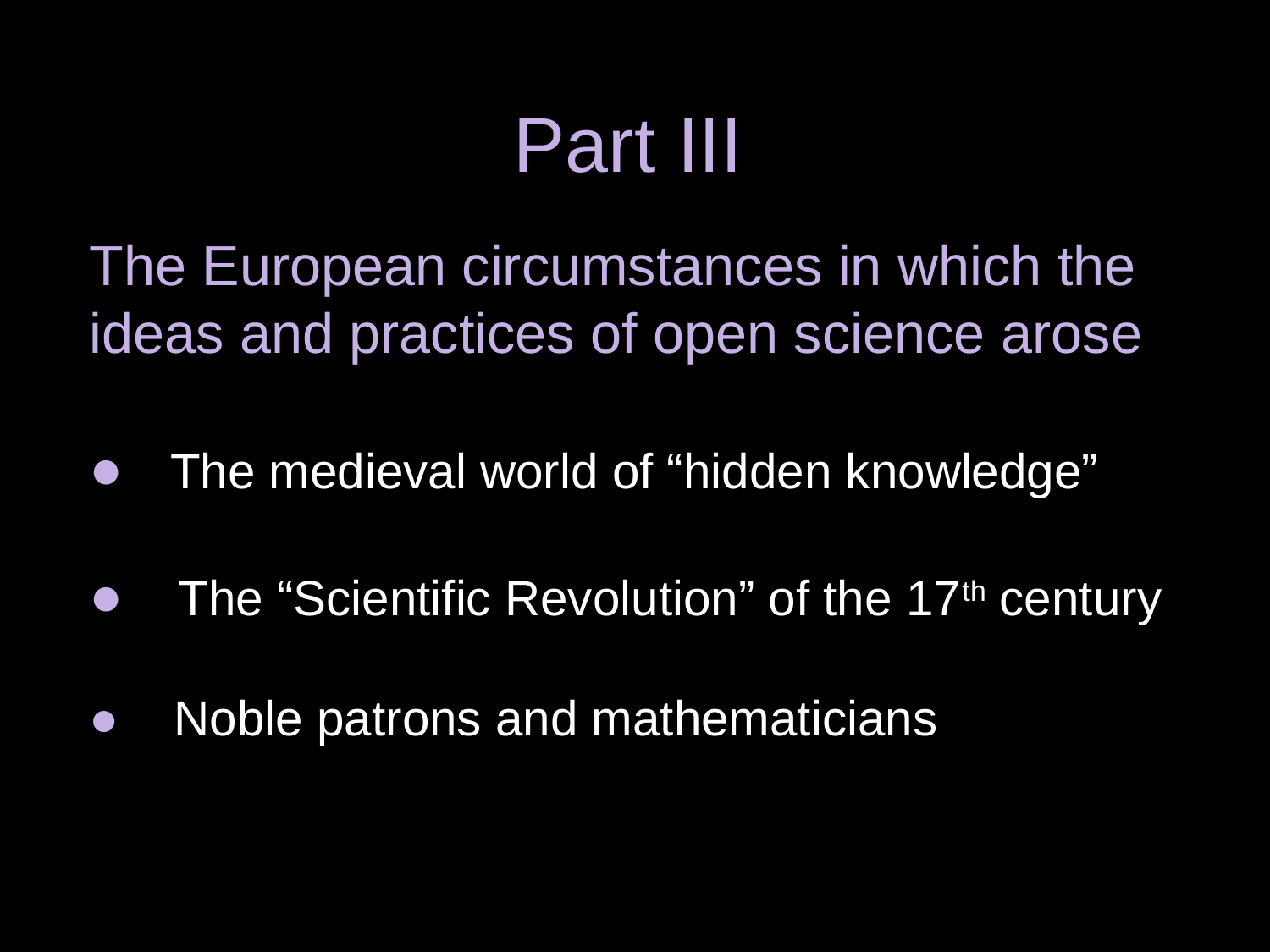

# Part III The European circumstances in which the ideas and practices of open science arose ●   The medieval world of “hidden knowledge” ●    The “Scientific Revolution” of the 17th century ●    Noble patrons and mathematicians